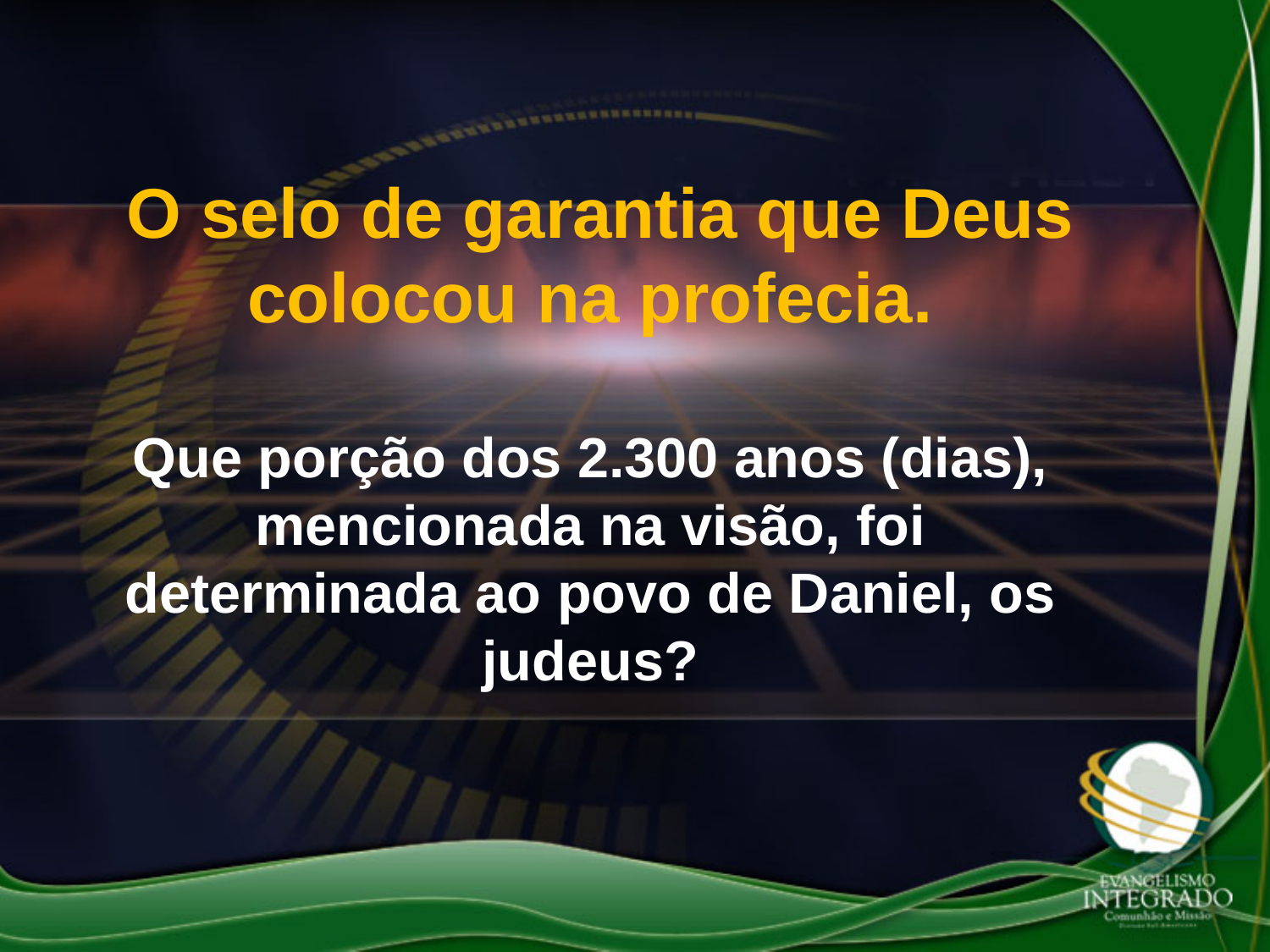

O selo de garantia que Deus colocou na profecia.

Que porção dos 2.300 anos (dias), mencionada na visão, foi determinada ao povo de Daniel, os judeus?